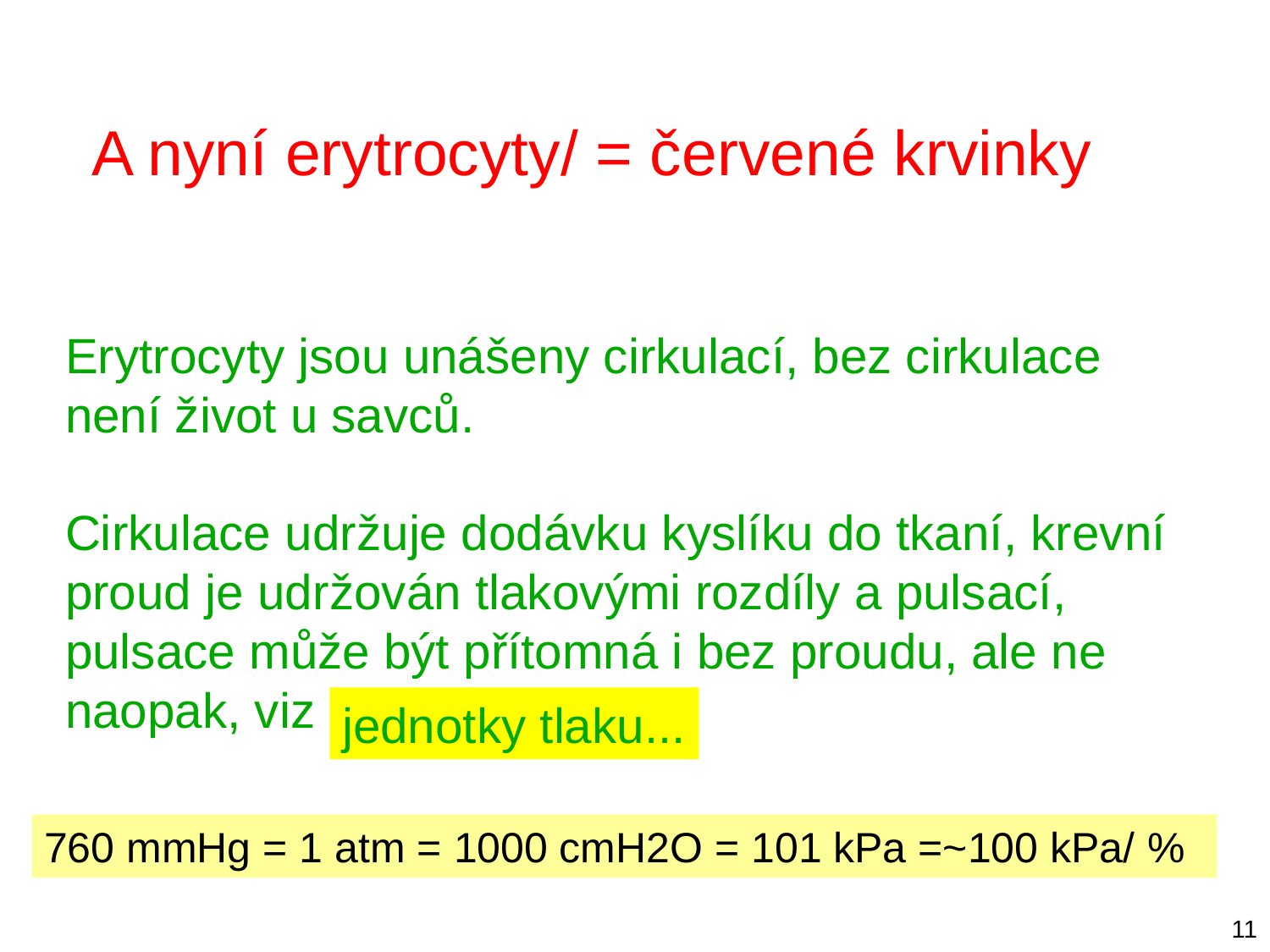

A nyní erytrocyty/ = červené krvinky
Erytrocyty jsou unášeny cirkulací, bez cirkulace není život u savců.

Cirkulace udržuje dodávku kyslíku do tkaní, krevní proud je udržován tlakovými rozdíly a pulsací, pulsace může být přítomná i bez proudu, ale ne naopak, viz

jednotky tlaku...
760 mmHg = 1 atm = 1000 cmH2O = 101 kPa =~100 kPa/ %
11